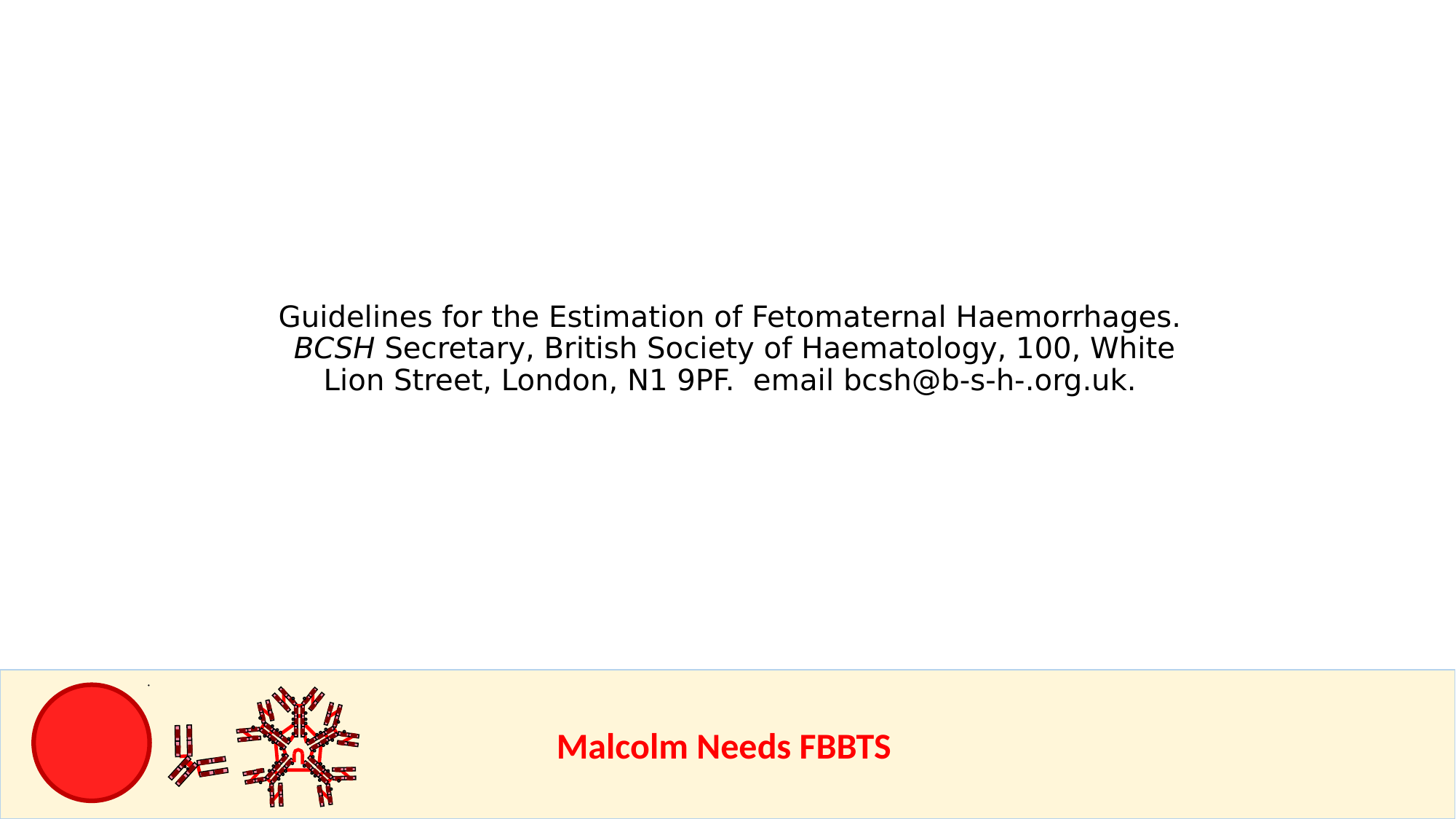

Guidelines for the Estimation of Fetomaternal Haemorrhages.  BCSH Secretary, British Society of Haematology, 100, White Lion Street, London, N1 9PF.  email bcsh@b-s-h-.org.uk.
					Malcolm Needs FBBTS